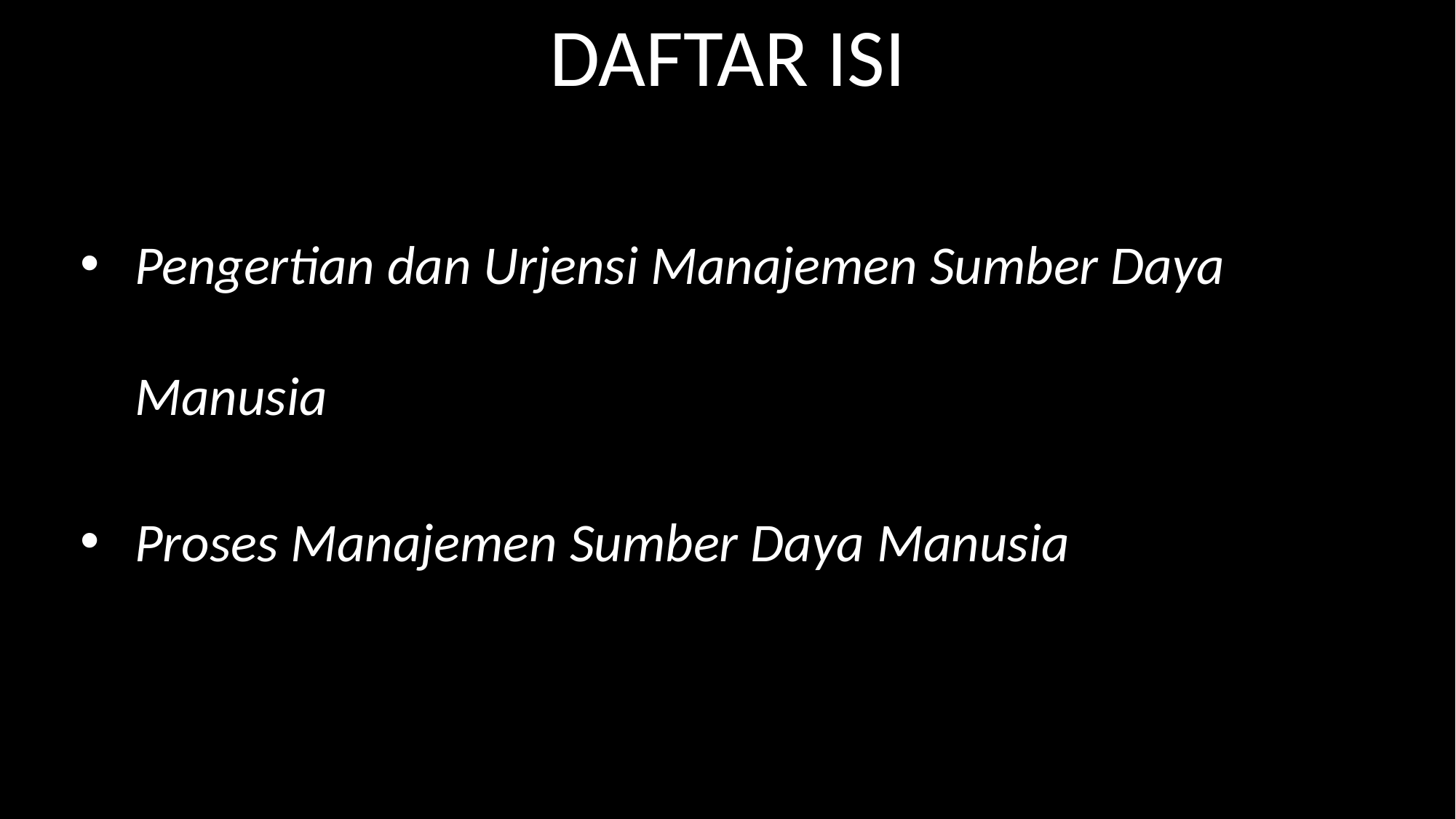

# DAFTAR ISI
Pengertian dan Urjensi Manajemen Sumber Daya Manusia
Proses Manajemen Sumber Daya Manusia